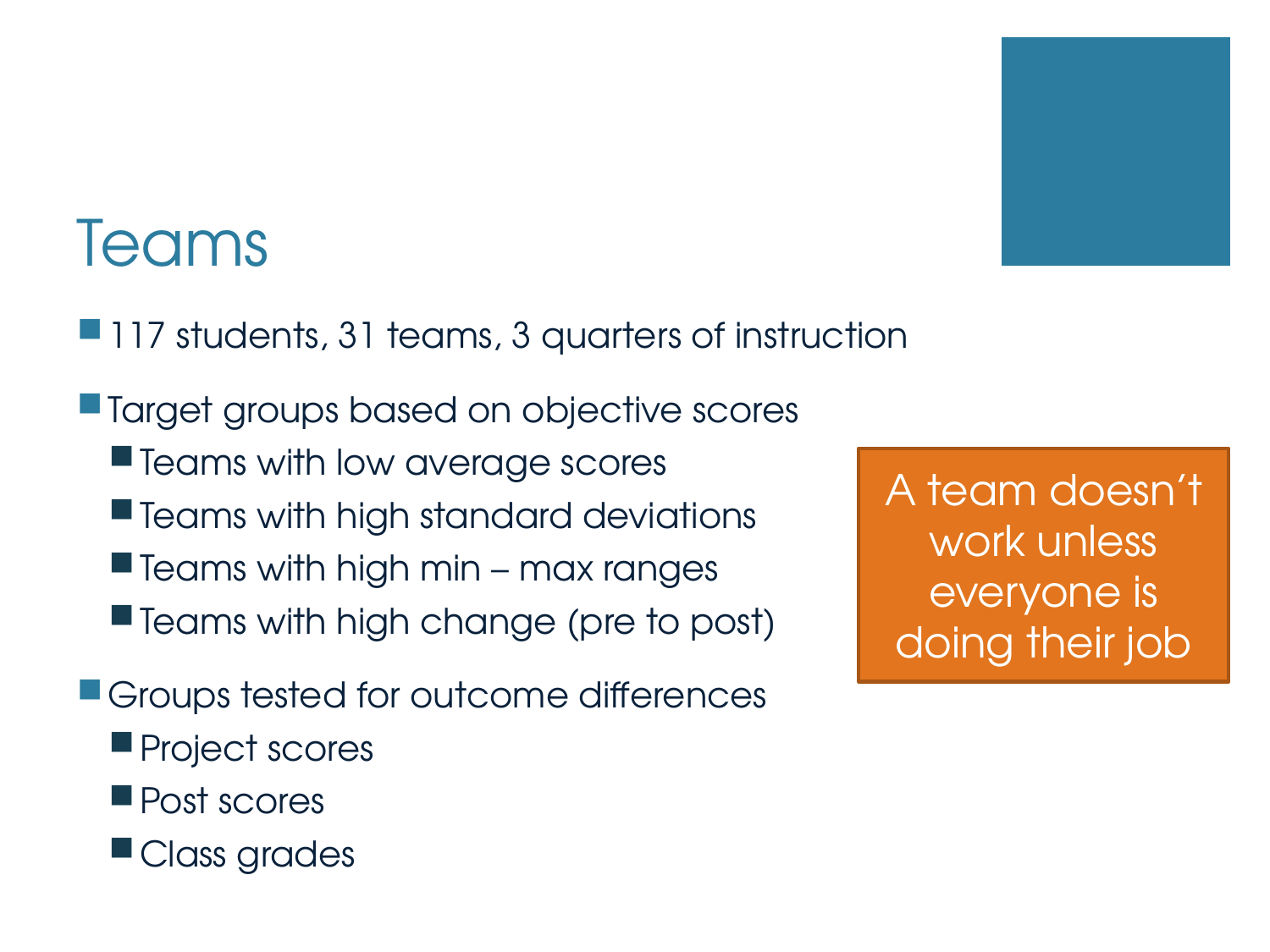

# Teams
117 students, 31 teams, 3 quarters of instruction
Target groups based on objective scores
Teams with low average scores
Teams with high standard deviations
Teams with high min – max ranges
Teams with high change (pre to post)
Groups tested for outcome differences
Project scores
Post scores
Class grades
A team doesn’t work unless everyone is doing their job